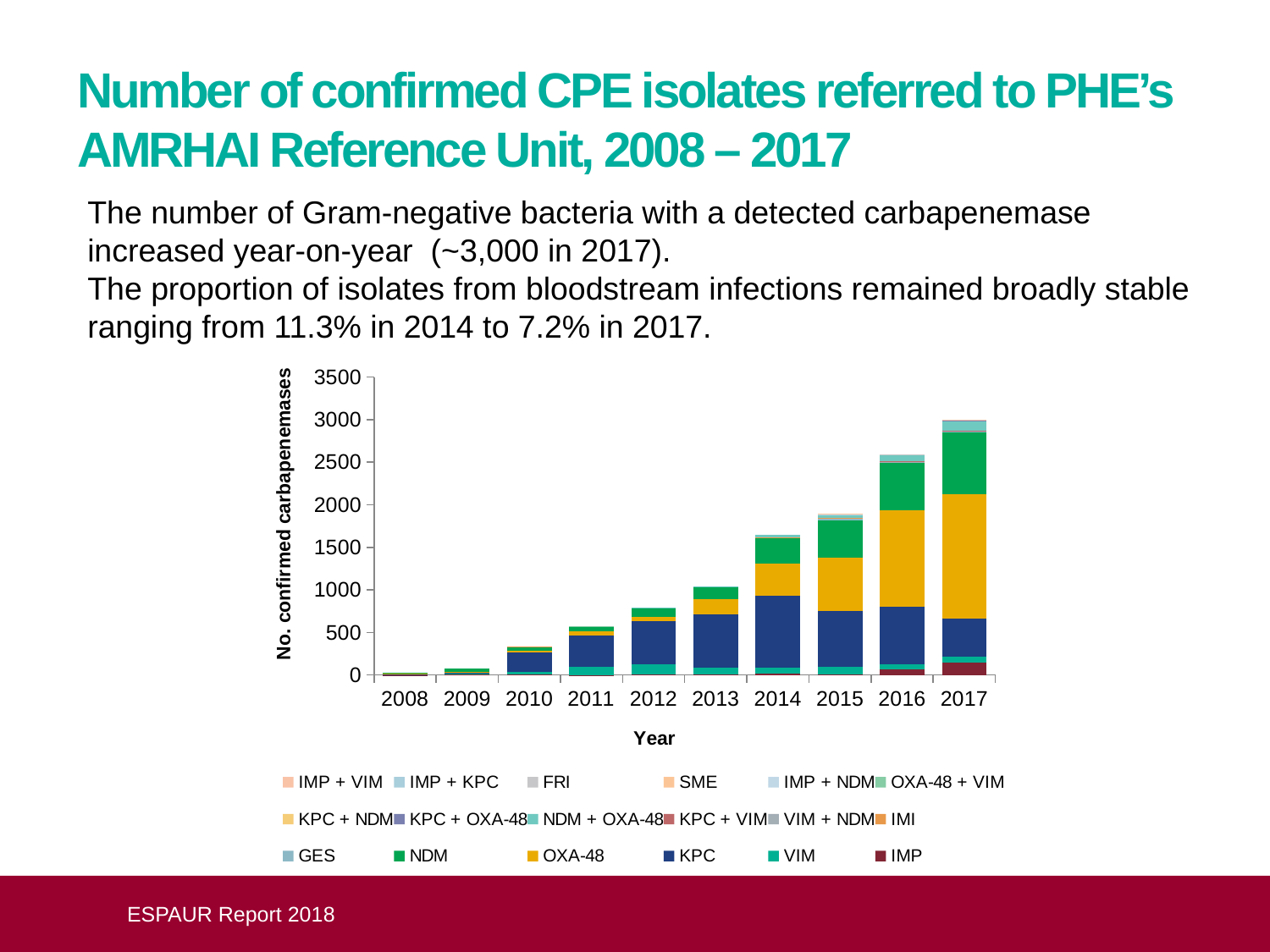

# Number of confirmed CPE isolates referred to PHE’s AMRHAI Reference Unit, 2008 – 2017
The number of Gram-negative bacteria with a detected carbapenemase increased year-on-year  (~3,000 in 2017).
The proportion of isolates from bloodstream infections remained broadly stable ranging from 11.3% in 2014 to 7.2% in 2017.

### Chart

| Category | IMP | VIM | KPC | OXA-48 | NDM | GES | IMI | VIM + NDM | KPC + VIM | NDM + OXA-48 | KPC + OXA-48 | KPC + NDM | OXA-48 + VIM | IMP + NDM | SME | FRI | IMP + KPC | IMP + VIM |
|---|---|---|---|---|---|---|---|---|---|---|---|---|---|---|---|---|---|---|
| 2008 | 1.0 | 2.0 | 5.0 | 9.0 | 6.0 | None | None | None | None | None | None | None | None | None | None | None | None | None |
| 2009 | 9.0 | 4.0 | 13.0 | 15.0 | 31.0 | None | None | None | None | None | None | None | None | None | None | None | None | None |
| 2010 | 9.0 | 26.0 | 229.0 | 20.0 | 46.0 | None | 2.0 | None | None | None | None | None | None | None | None | None | None | None |
| 2011 | 1.0 | 92.0 | 369.0 | 48.0 | 58.0 | None | 1.0 | None | 1.0 | None | None | None | 1.0 | None | None | None | None | None |
| 2012 | 2.0 | 127.0 | 506.0 | 52.0 | 103.0 | None | 1.0 | None | None | 3.0 | None | None | None | None | None | None | None | None |
| 2013 | 5.0 | 77.0 | 629.0 | 178.0 | 152.0 | None | 2.0 | None | None | 2.0 | None | None | None | None | None | None | None | None |
| 2014 | 12.0 | 75.0 | 844.0 | 381.0 | 292.0 | 12.0 | 4.0 | None | None | 28.0 | None | None | None | None | None | None | None | None |
| 2015 | 9.0 | 86.0 | 661.0 | 621.0 | 439.0 | 22.0 | 5.0 | None | None | 41.0 | 2.0 | 1.0 | None | 1.0 | 5.0 | None | None | None |
| 2016 | 63.0 | 59.0 | 683.0 | 1132.0 | 555.0 | 7.0 | 7.0 | 1.0 | 2.0 | 74.0 | 5.0 | 2.0 | 1.0 | 3.0 | 2.0 | 1.0 | None | None |
| 2017 | 141.0 | 73.0 | 453.0 | 1455.0 | 734.0 | 3.0 | 11.0 | None | 1.0 | 104.0 | 21.0 | 1.0 | None | None | 1.0 | None | 1.0 | 1.0 |
 	ESPAUR Report 2018
AMR_Challenges_Opportunities: the English perspective